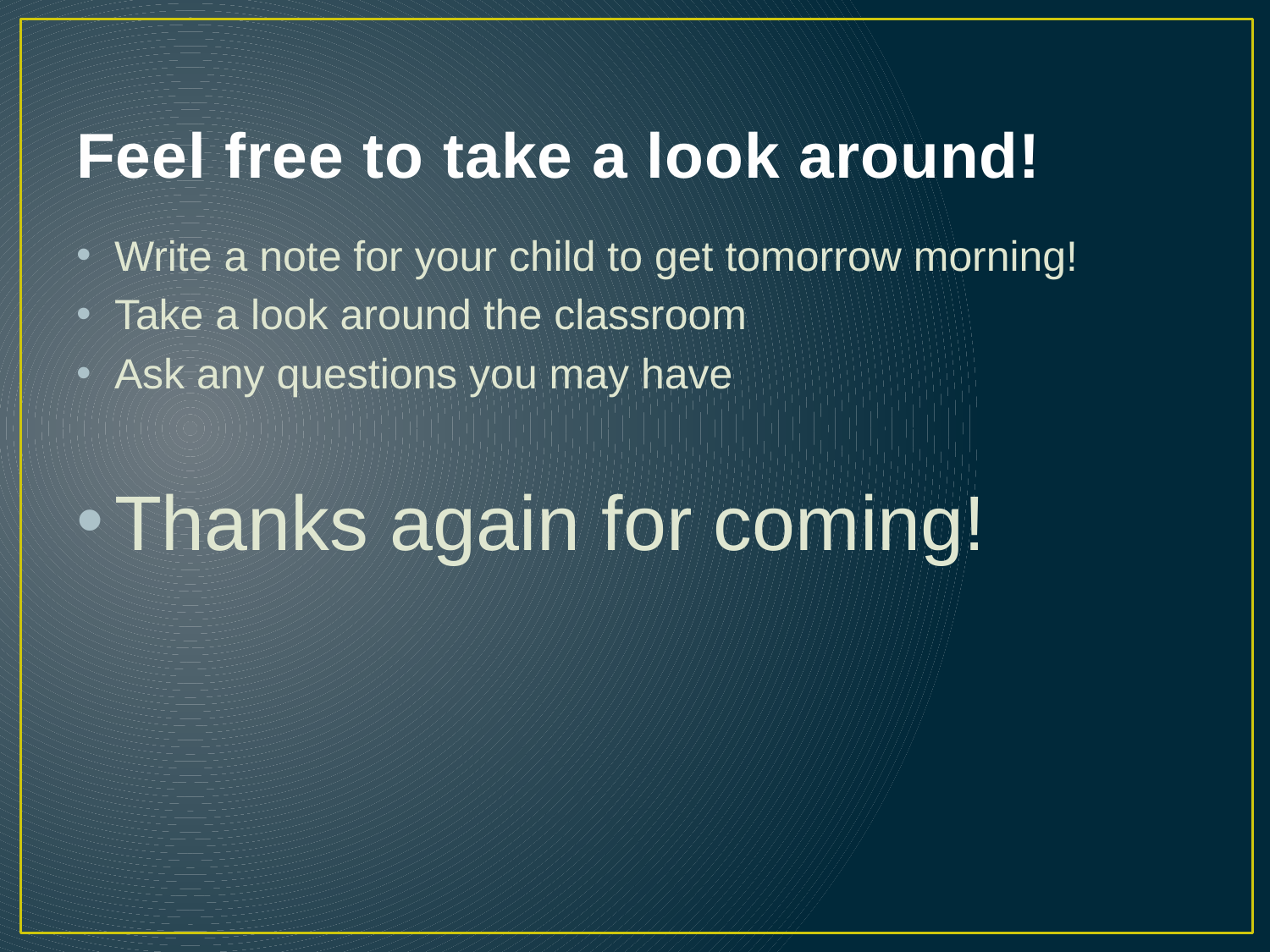

# Feel free to take a look around!
Write a note for your child to get tomorrow morning!
Take a look around the classroom
Ask any questions you may have

Thanks again for coming!